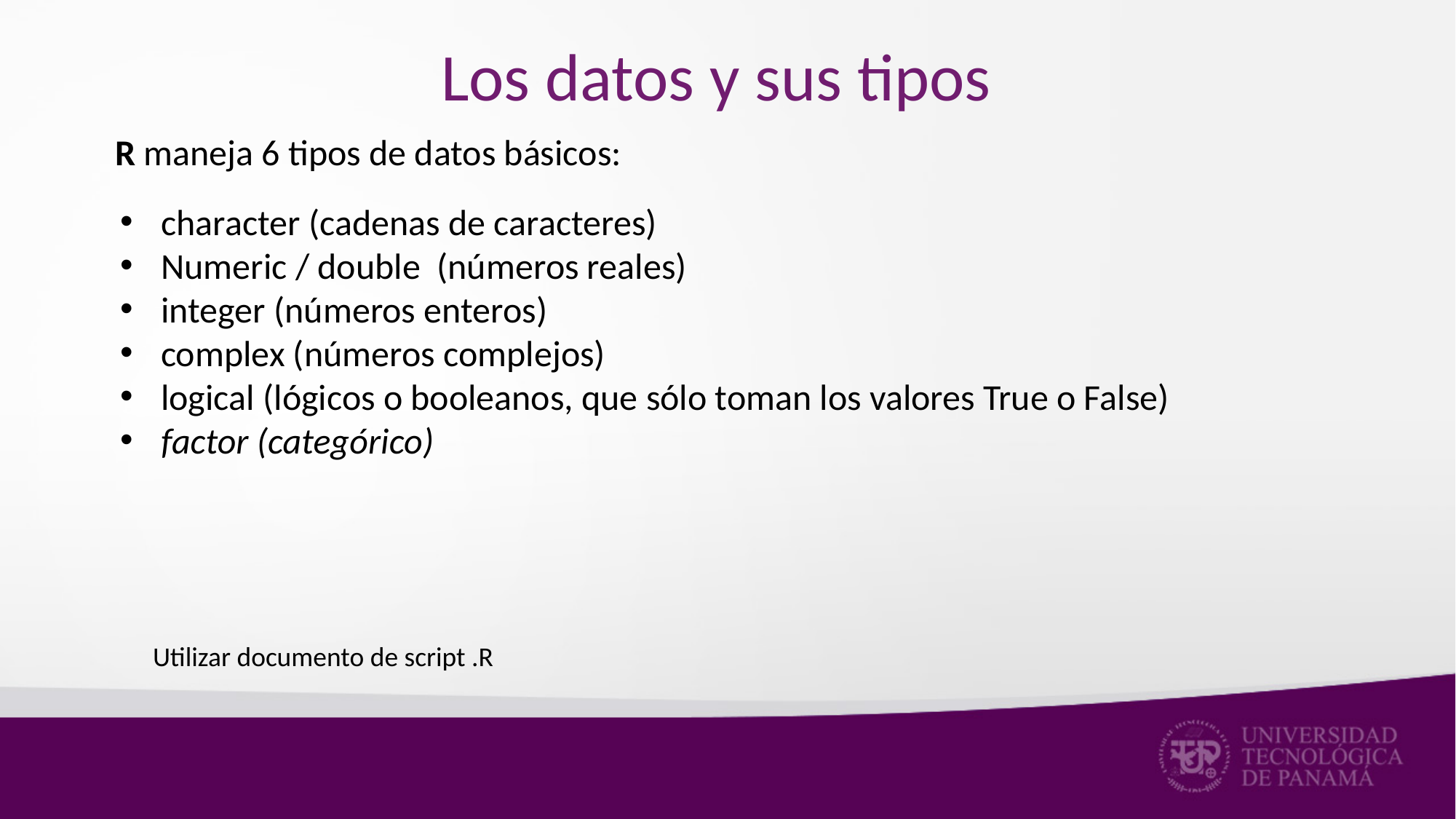

# Los datos y sus tipos
R maneja 6 tipos de datos básicos:

character (cadenas de caracteres)
Numeric / double  (números reales)
integer (números enteros)
complex (números complejos)
logical (lógicos o booleanos, que sólo toman los valores True o False)
factor (categórico)
Utilizar documento de script .R